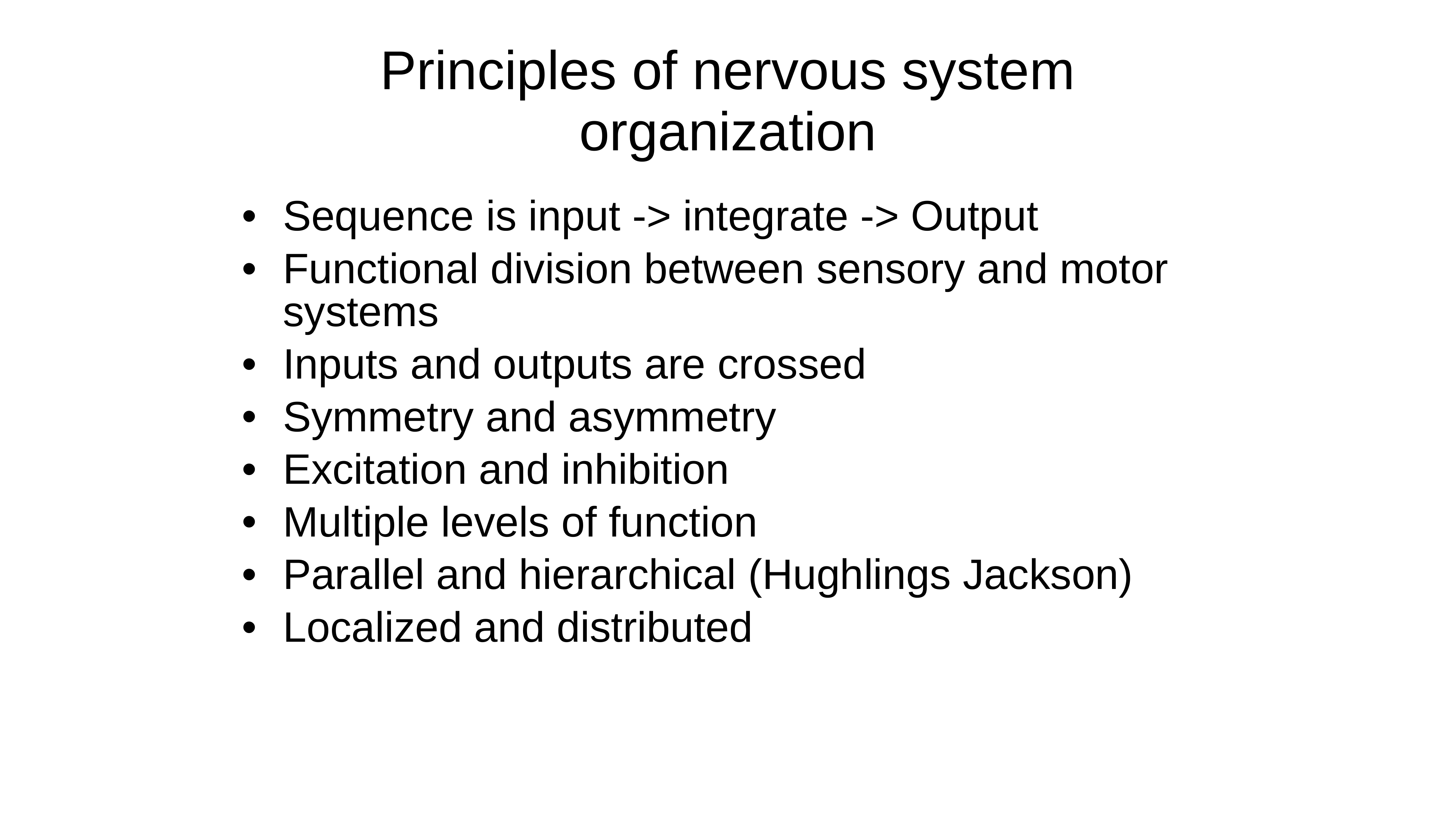

Principles of nervous system organization
Sequence is input -> integrate -> Output
Functional division between sensory and motor systems
Inputs and outputs are crossed
Symmetry and asymmetry
Excitation and inhibition
Multiple levels of function
Parallel and hierarchical (Hughlings Jackson)
Localized and distributed